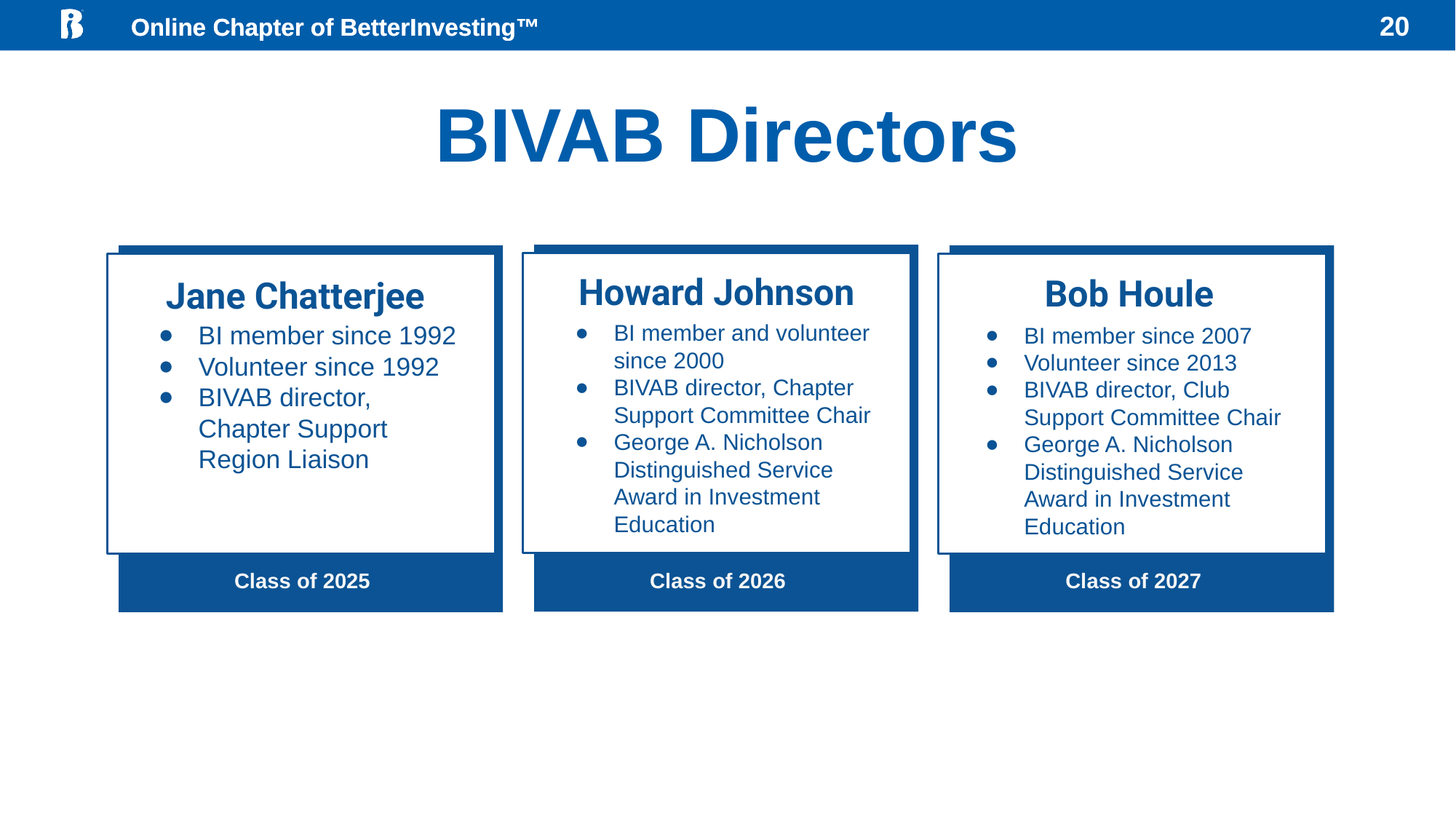

20
# BIVAB Directors

Howard Johnson
BI member and volunteer since 2000
BIVAB director, Chapter Support Committee Chair
George A. Nicholson Distinguished Service Award in Investment Education

Class of 2026

Bob Houle
BI member since 2007
Volunteer since 2013
BIVAB director, Club Support Committee Chair
George A. Nicholson Distinguished Service Award in Investment Education
Class of 2027

Jane Chatterjee
BI member since 1992
Volunteer since 1992
BIVAB director, Chapter Support Region Liaison
Class of 2025